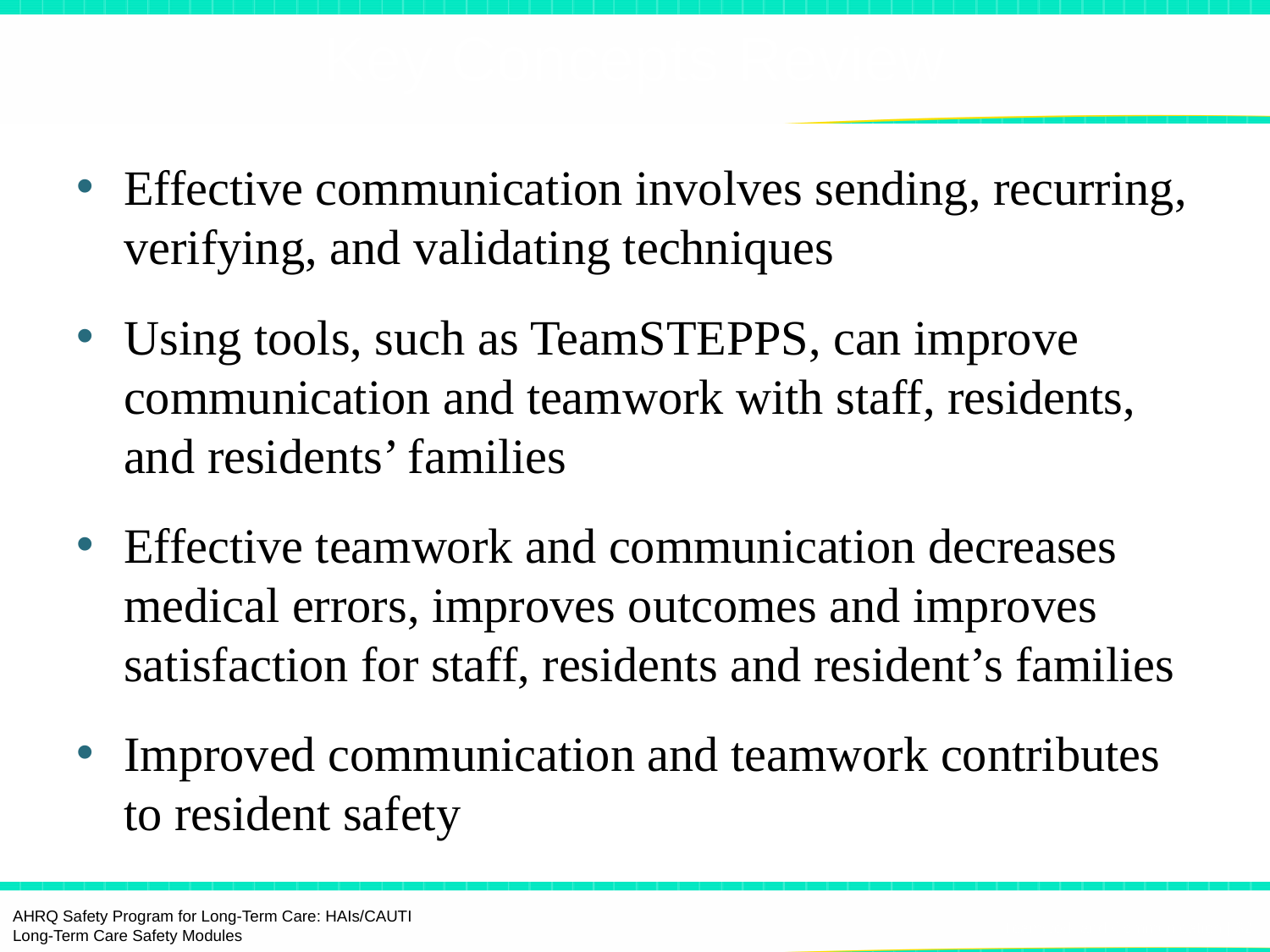

# Key Concepts Review
Effective communication involves sending, recurring, verifying, and validating techniques
Using tools, such as TeamSTEPPS, can improve communication and teamwork with staff, residents, and residents’ families
Effective teamwork and communication decreases medical errors, improves outcomes and improves satisfaction for staff, residents and resident’s families
Improved communication and teamwork contributes to resident safety
AHRQ Safety Program for Long-Term Care: HAIs/CAUTI   Long-Term Care Safety Modules